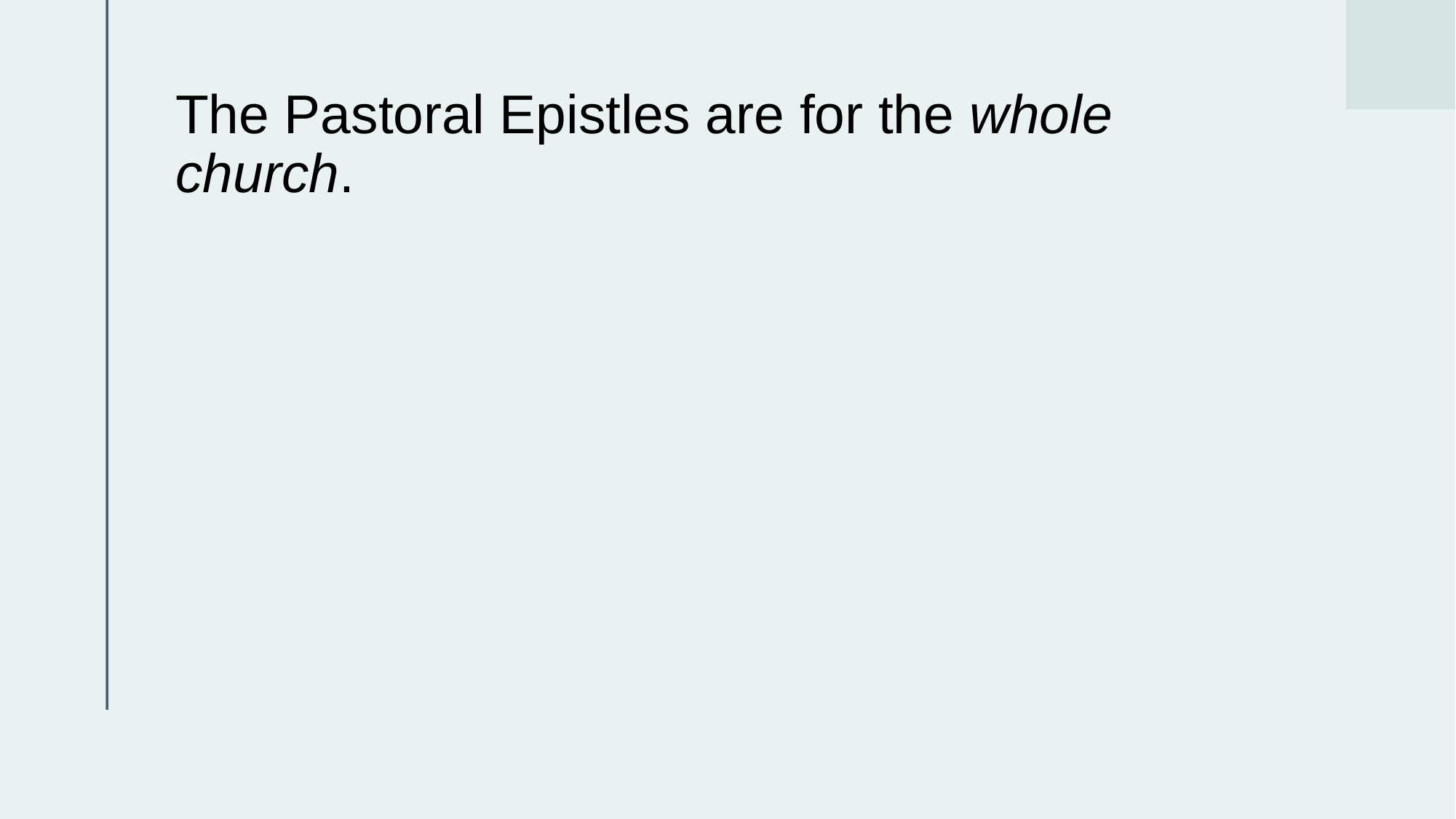

# The Pastoral Epistles are for the whole church.